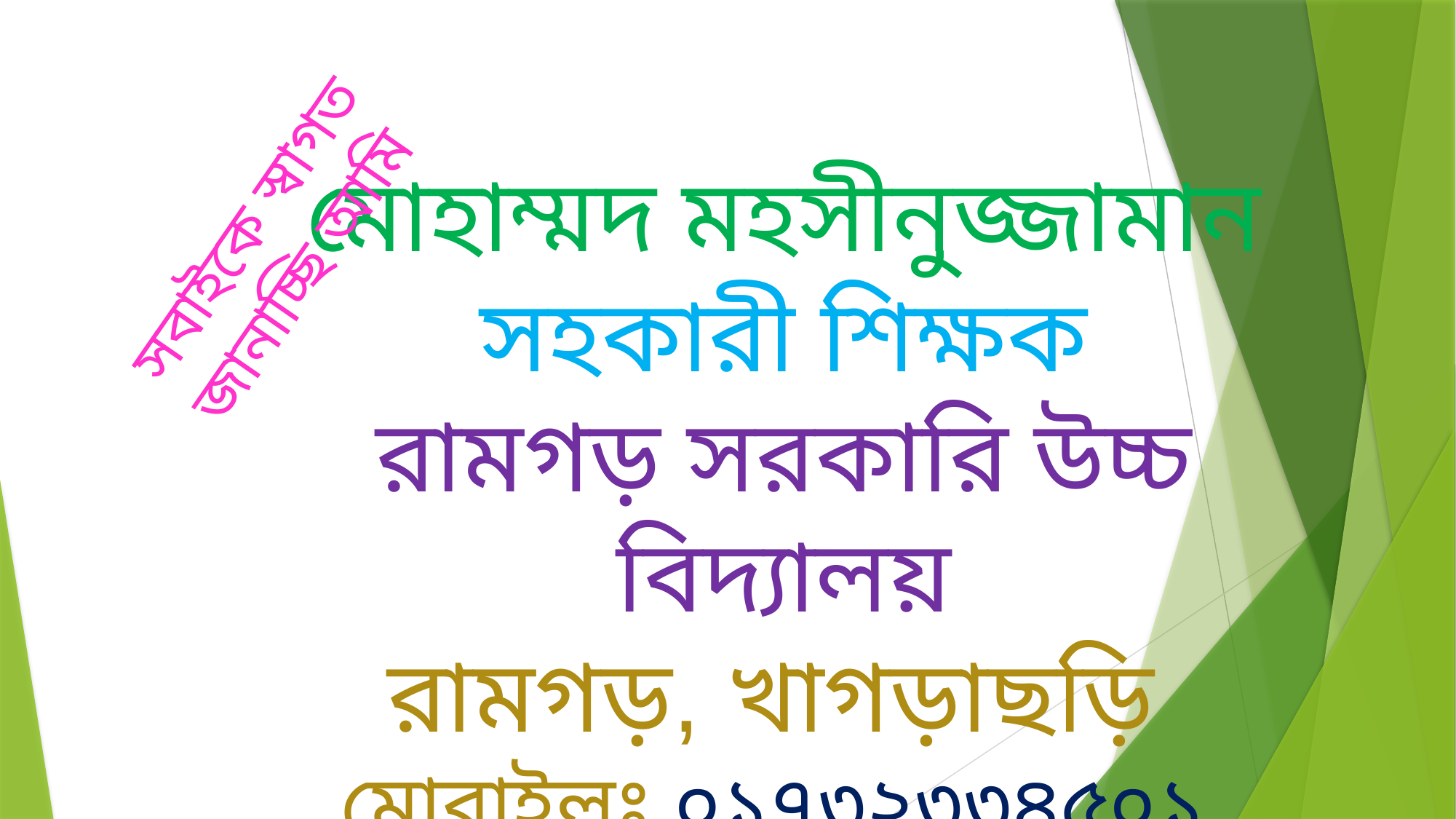

সবাইকে স্বাগত জানাচ্ছি আমি
মোহাম্মদ মহসীনুজ্জামান
সহকারী শিক্ষক
রামগড় সরকারি উচ্চ বিদ্যালয়
রামগড়, খাগড়াছড়ি
মোবাইলঃ ০১৭৩২৩৩৪৫০১
ইমেইলঃmohsin501mz@gmail.com